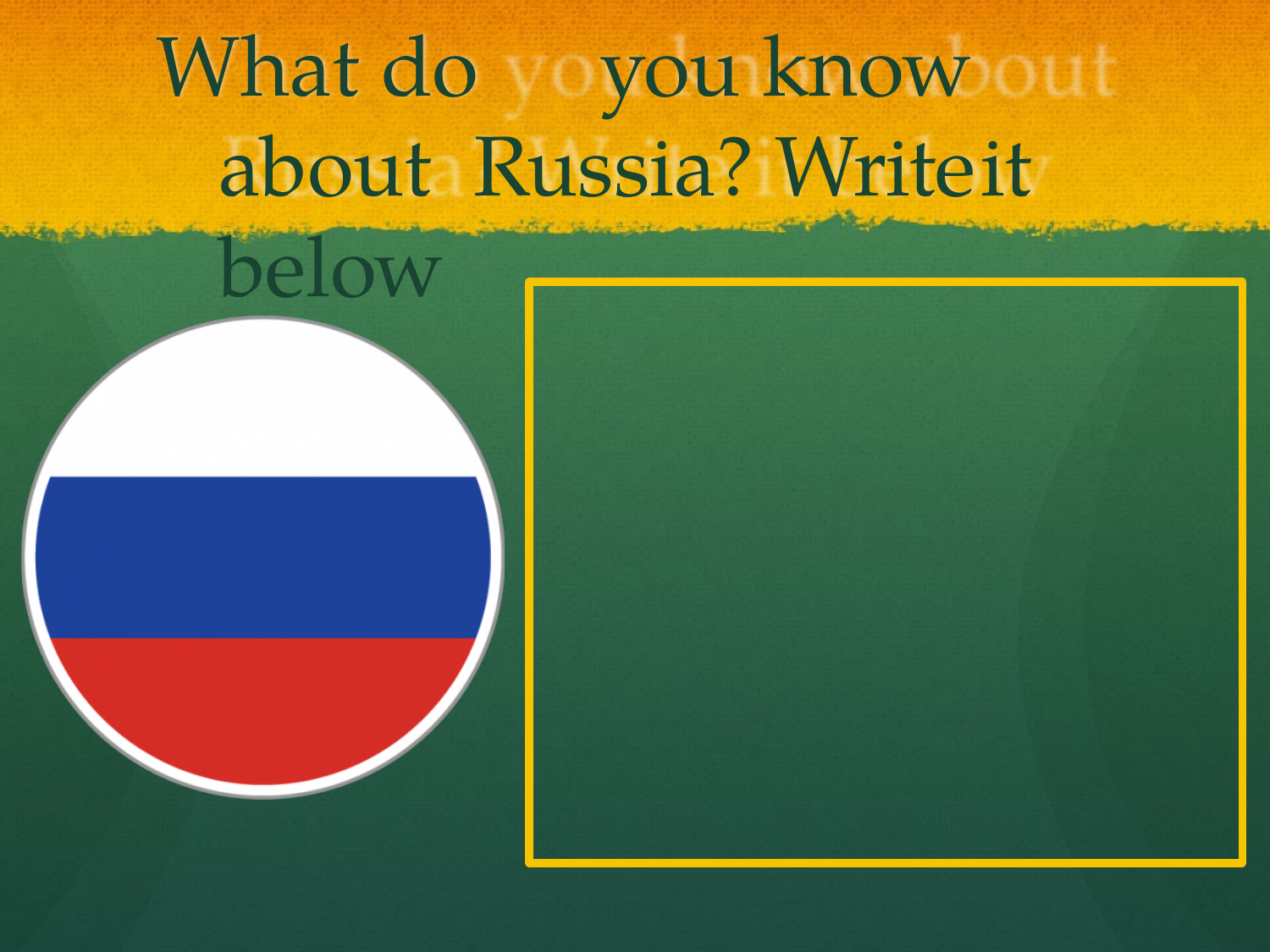

# What do	you know about  Russia? Write	it below